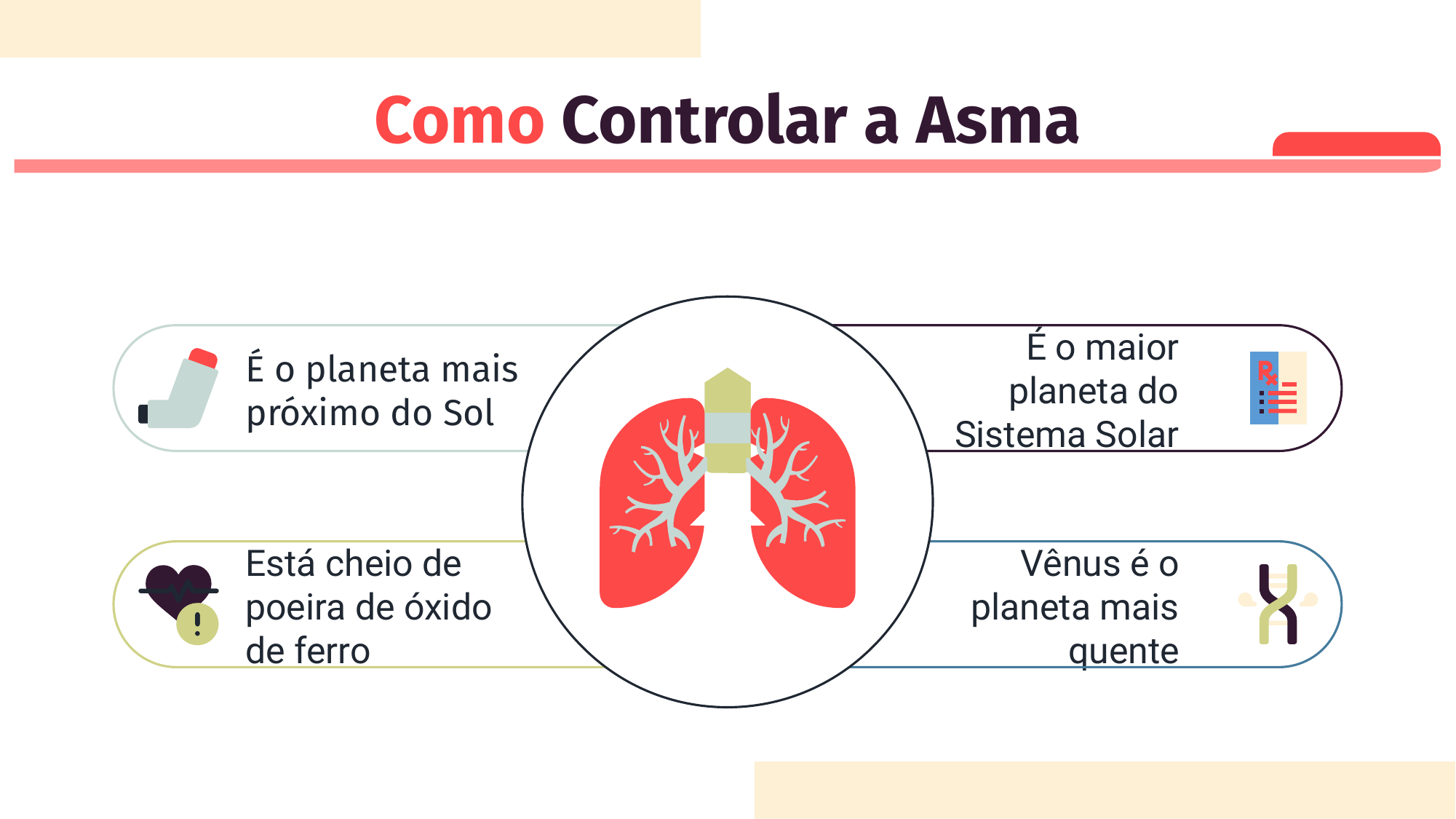

# Como Controlar a Asma

É o planeta mais próximo do Sol

É o maior planeta do Sistema Solar

Está cheio de poeira de óxido de ferro

Vênus é o planeta mais quente